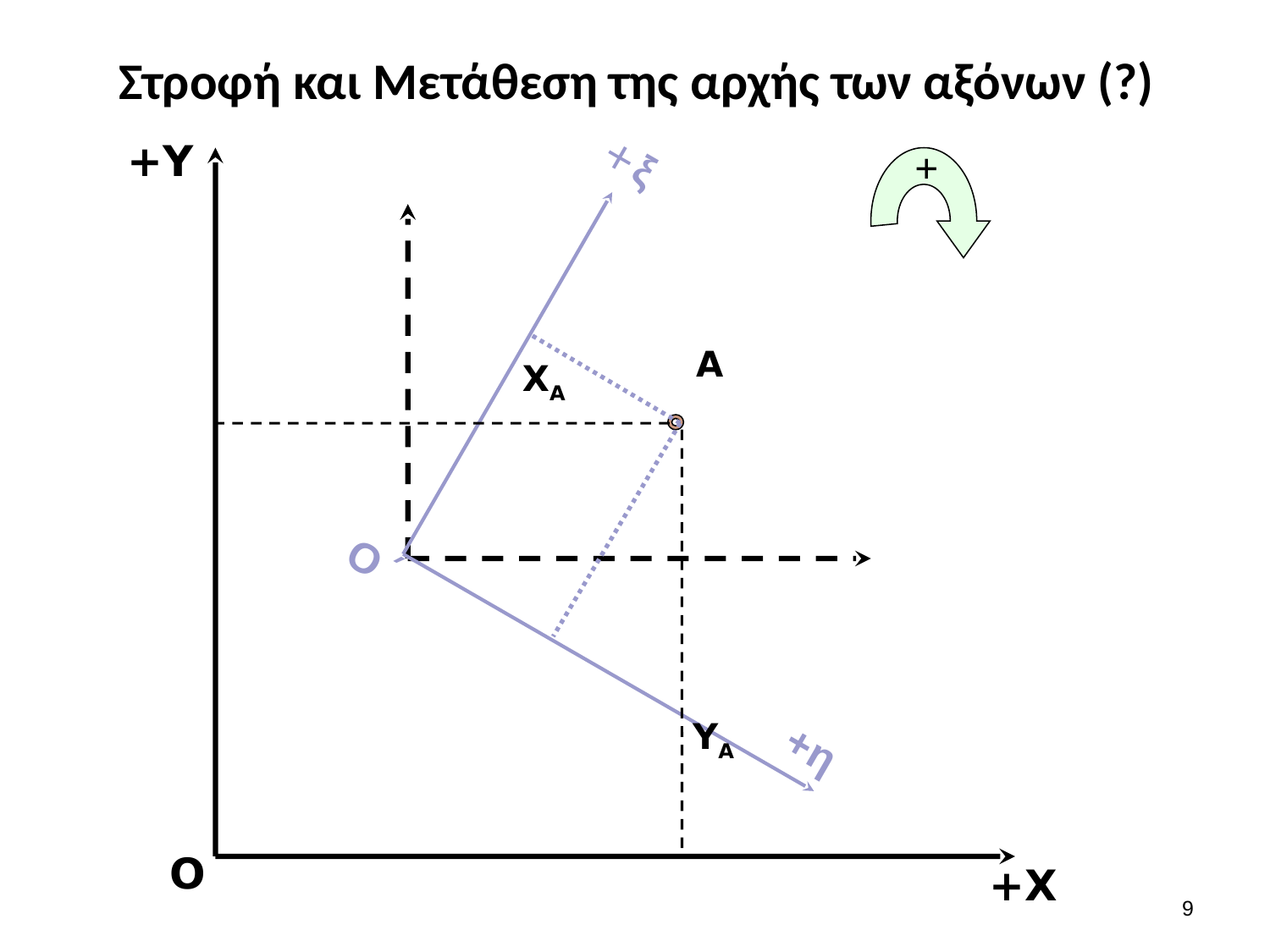

# Στροφή και Μετάθεση της αρχής των αξόνων (?)
+Y

O
+X
+

+ξ

+η

Ο´
A

ΧΑ

ΥΑ

9